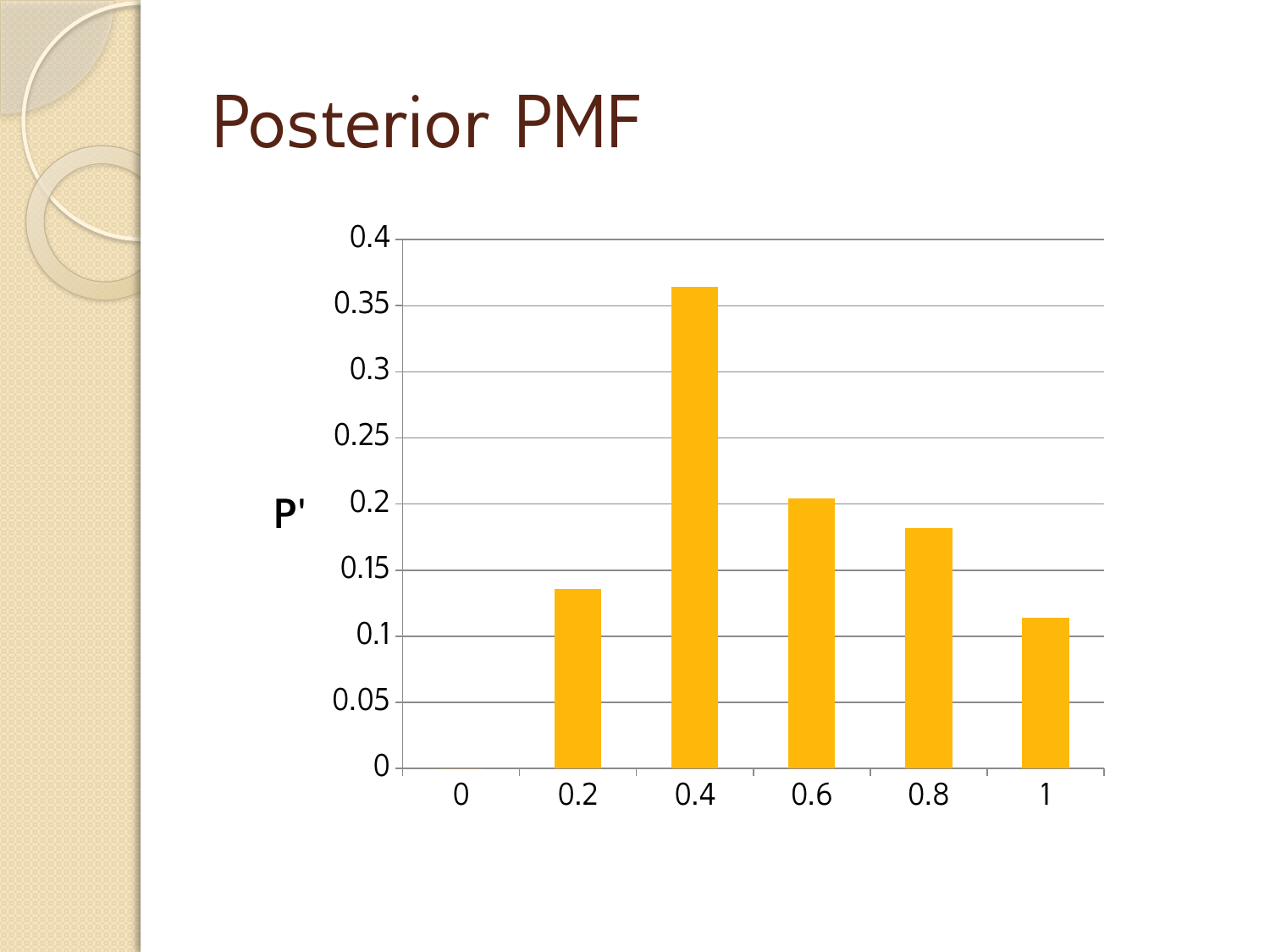

# Posterior PMF

### Chart

| Category |  |
|---|---|
| 0 | 0.0 |
| 0.2 | 0.136 |
| 0.4 | 0.36400000000000016 |
| 0.6000000000000002 | 0.20400000000000001 |
| 0.8 | 0.18200000000000005 |
| 1 | 0.114 |